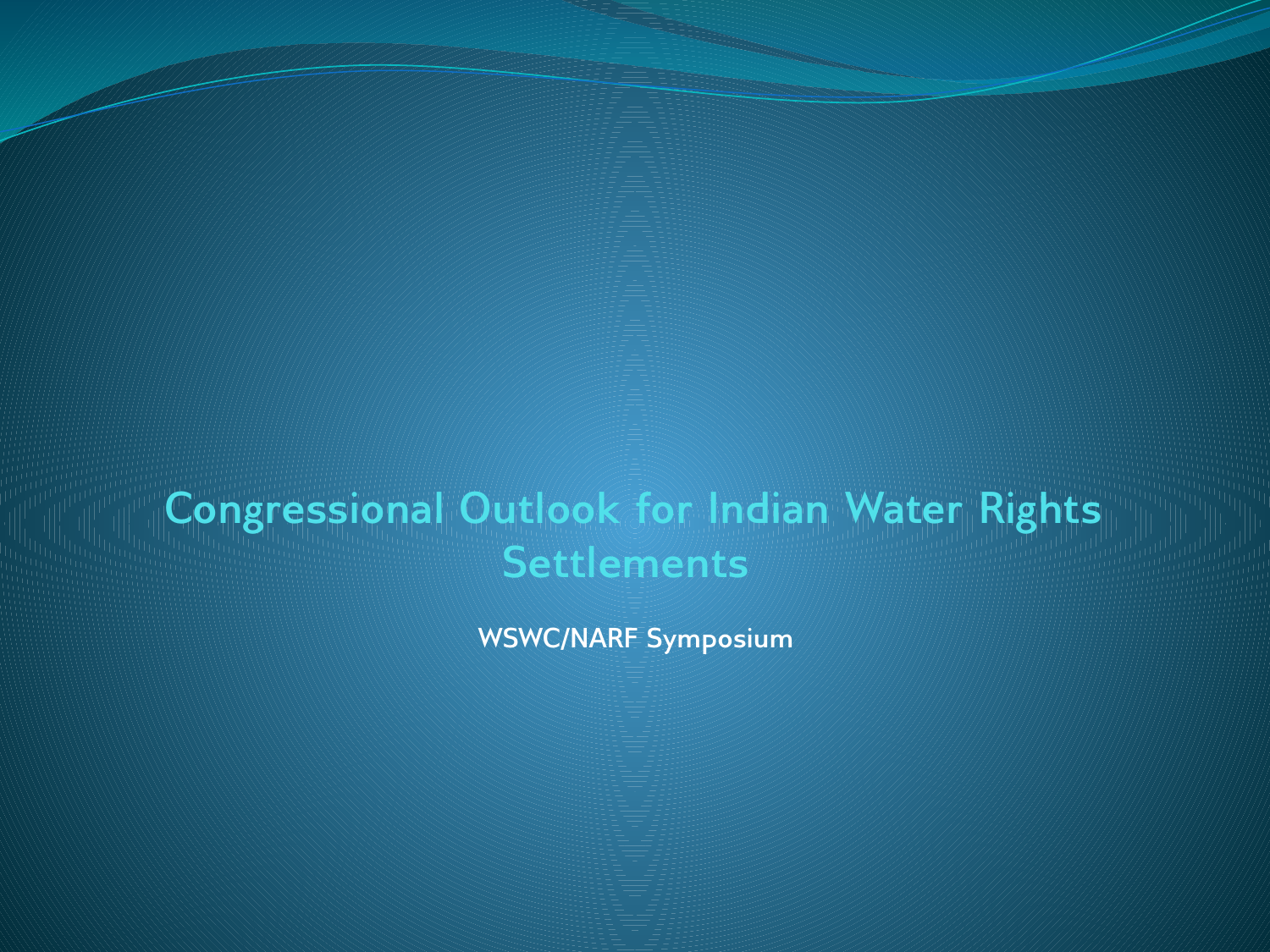

# Congressional Outlook for Indian Water Rights Settlements
WSWC/NARF Symposium